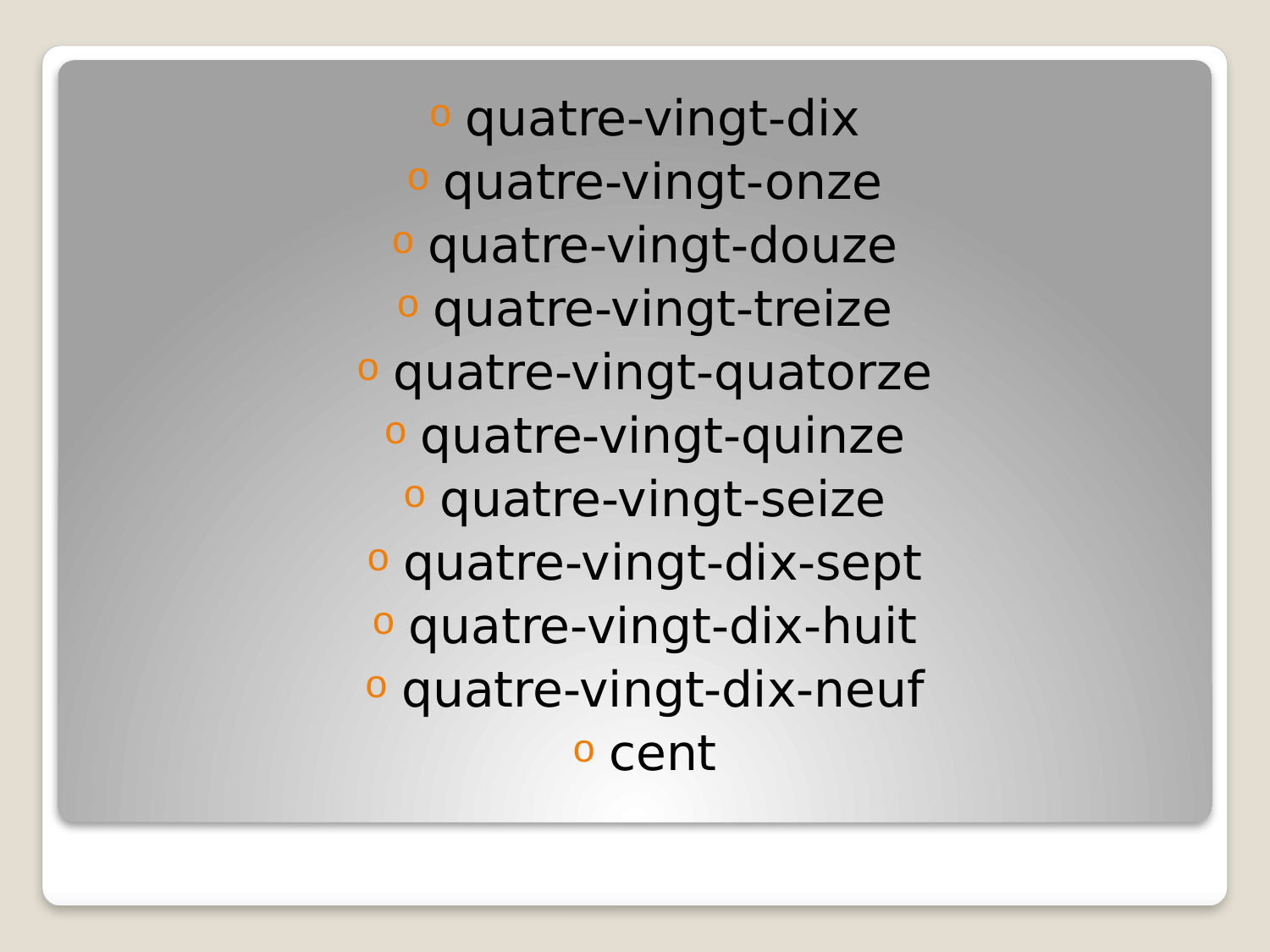

quatre-vingt-dix
quatre-vingt-onze
quatre-vingt-douze
quatre-vingt-treize
quatre-vingt-quatorze
quatre-vingt-quinze
quatre-vingt-seize
quatre-vingt-dix-sept
quatre-vingt-dix-huit
quatre-vingt-dix-neuf
cent

#